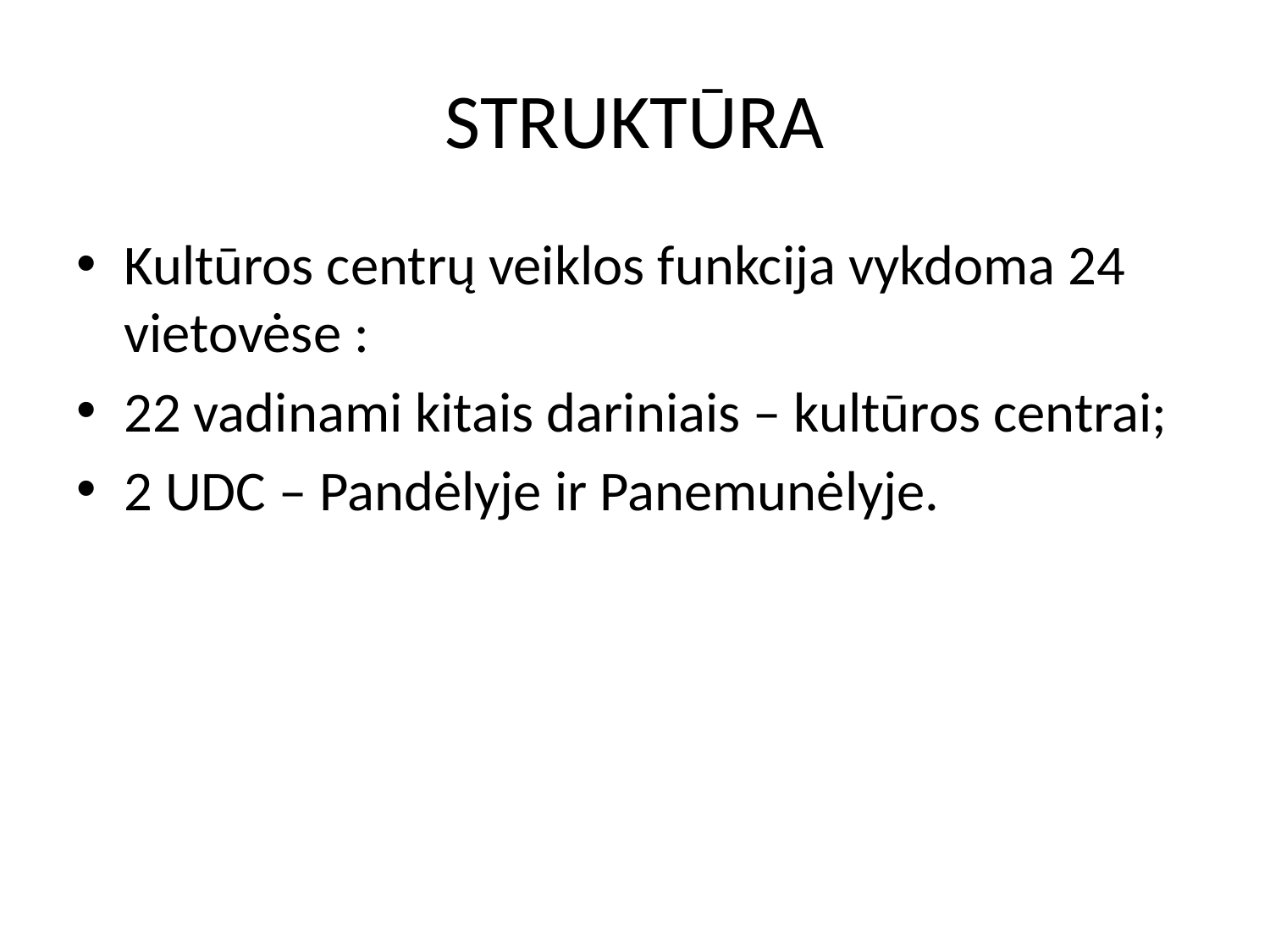

# STRUKTŪRA
Kultūros centrų veiklos funkcija vykdoma 24 vietovėse :
22 vadinami kitais dariniais – kultūros centrai;
2 UDC – Pandėlyje ir Panemunėlyje.